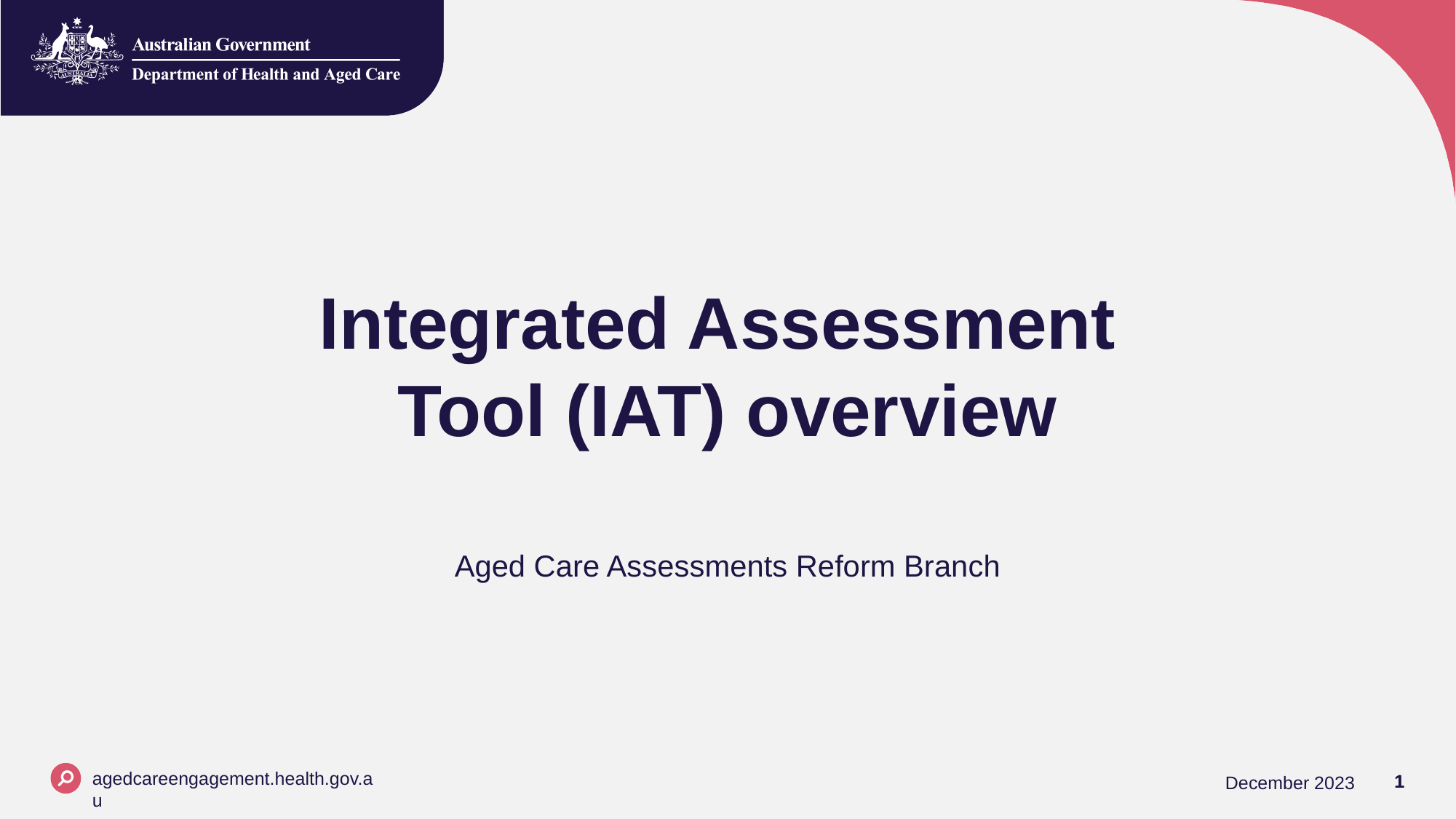

# Integrated Assessment Tool (IAT) overview

Aged Care Assessments Reform Branch

December 2023